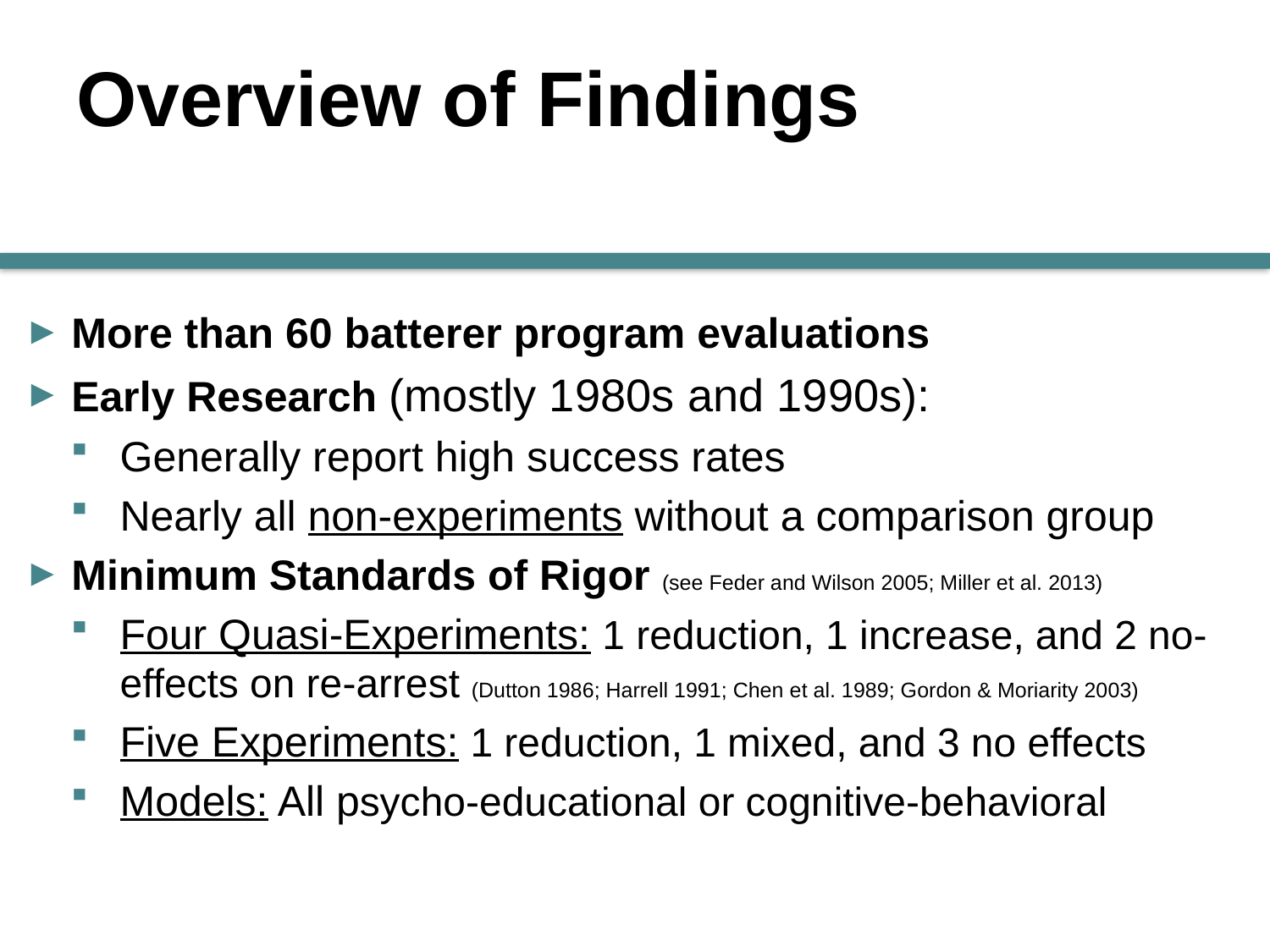

# Overview of Findings
More than 60 batterer program evaluations
Early Research (mostly 1980s and 1990s):
Generally report high success rates
Nearly all non-experiments without a comparison group
Minimum Standards of Rigor (see Feder and Wilson 2005; Miller et al. 2013)
Four Quasi-Experiments: 1 reduction, 1 increase, and 2 no-effects on re-arrest (Dutton 1986; Harrell 1991; Chen et al. 1989; Gordon & Moriarity 2003)
Five Experiments: 1 reduction, 1 mixed, and 3 no effects
Models: All psycho-educational or cognitive-behavioral